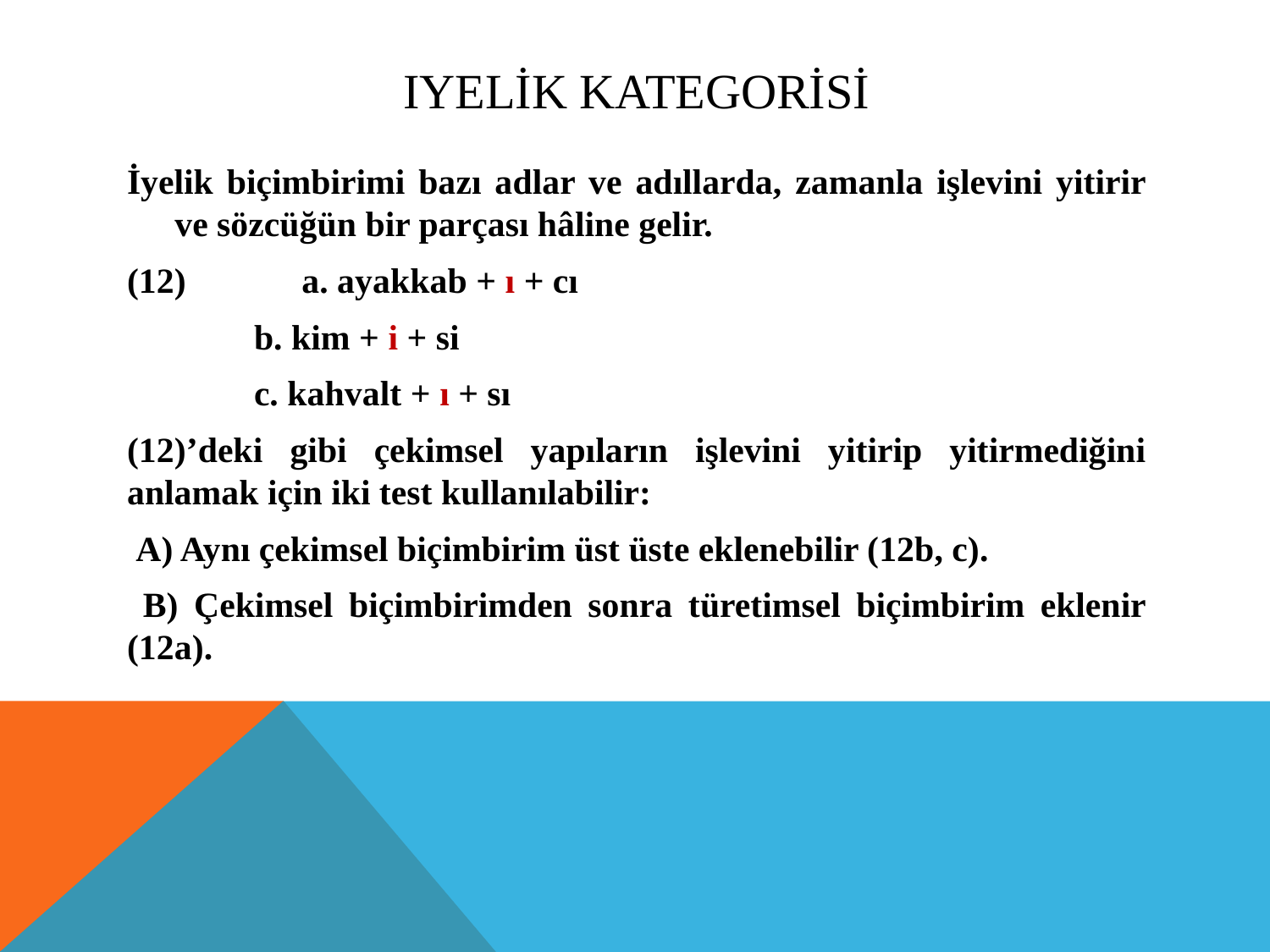

# Iyelik Kategorisi
İyelik biçimbirimi bazı adlar ve adıllarda, zamanla işlevini yitirir ve sözcüğün bir parçası hâline gelir.
(12) 	a. ayakkab + ı + cı
	b. kim + i + si
	c. kahvalt + ı + sı
(12)’deki gibi çekimsel yapıların işlevini yitirip yitirmediğini anlamak için iki test kullanılabilir:
 A) Aynı çekimsel biçimbirim üst üste eklenebilir (12b, c).
 B) Çekimsel biçimbirimden sonra türetimsel biçimbirim eklenir (12a).